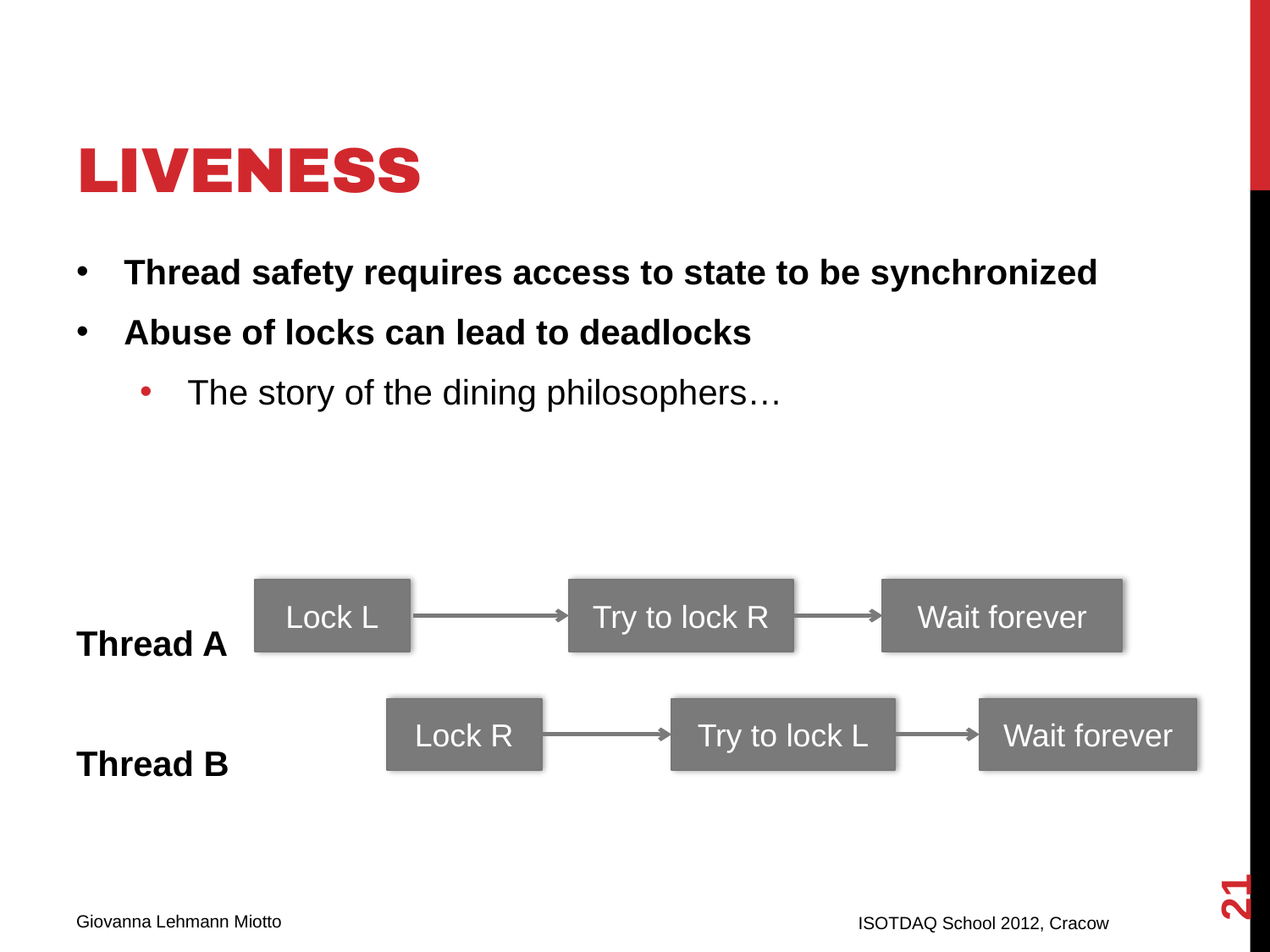

# Liveness
Thread safety requires access to state to be synchronized
Abuse of locks can lead to deadlocks
The story of the dining philosophers…

Thread A

Thread B
Lock L
Try to lock R
Wait forever
Lock R
Try to lock L
Wait forever
21
ISOTDAQ School 2012, Cracow
Giovanna Lehmann Miotto